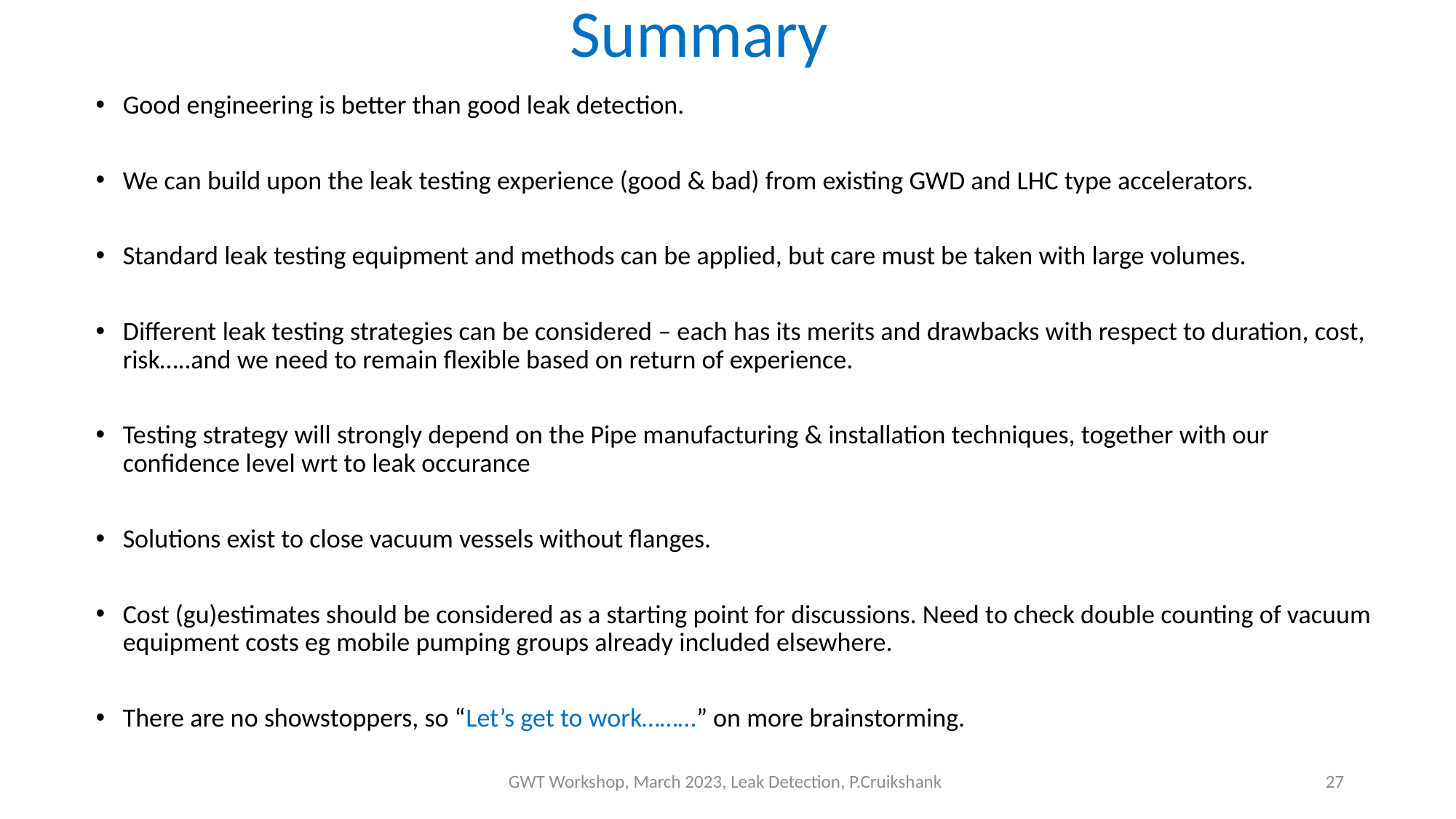

# Summary
Good engineering is better than good leak detection.

We can build upon the leak testing experience (good & bad) from existing GWD and LHC type accelerators.

Standard leak testing equipment and methods can be applied, but care must be taken with large volumes.

Different leak testing strategies can be considered – each has its merits and drawbacks with respect to duration, cost, risk…..and we need to remain flexible based on return of experience.

Testing strategy will strongly depend on the Pipe manufacturing & installation techniques, together with our confidence level wrt to leak occurance

Solutions exist to close vacuum vessels without flanges.

Cost (gu)estimates should be considered as a starting point for discussions. Need to check double counting of vacuum equipment costs eg mobile pumping groups already included elsewhere.

There are no showstoppers, so “Let’s get to work………” on more brainstorming.
GWT Workshop, March 2023, Leak Detection, P.Cruikshank
27